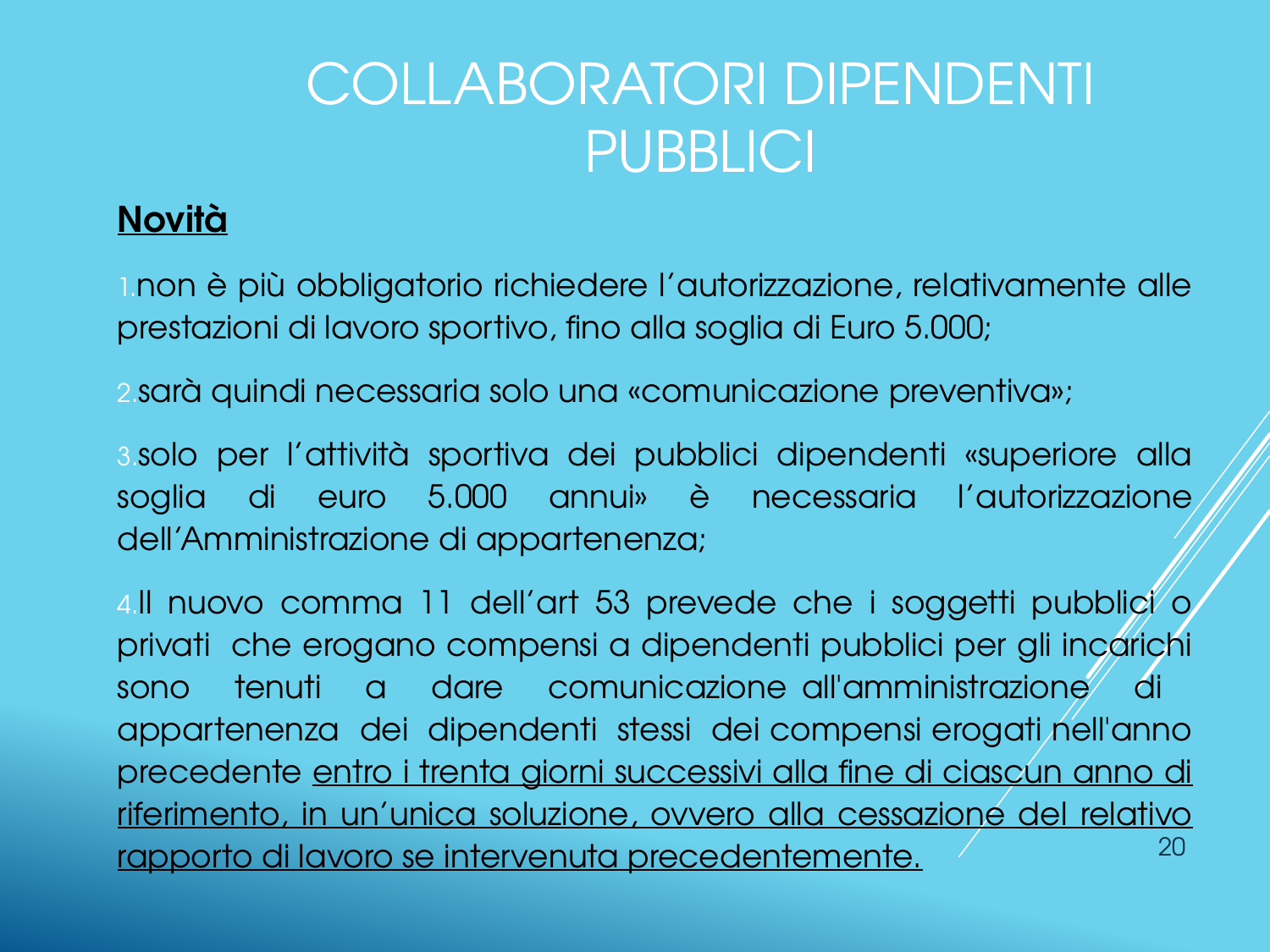

# COLLABORATORI DIPENDENTI PUBBLICI
Novità
non è più obbligatorio richiedere l’autorizzazione, relativamente alle prestazioni di lavoro sportivo, fino alla soglia di Euro 5.000;
sarà quindi necessaria solo una «comunicazione preventiva»;
solo per l’attività sportiva dei pubblici dipendenti «superiore alla soglia di euro 5.000 annui» è necessaria l’autorizzazione dell’Amministrazione di appartenenza;
Il nuovo comma 11 dell’art 53 prevede che i soggetti pubblici o privati  che erogano compensi a dipendenti pubblici per gli incarichi sono   tenuti   a   dare   comunicazione all'amministrazione   di   appartenenza  dei  dipendenti  stessi  dei compensi erogati nell'anno precedente entro i trenta giorni successivi alla fine di ciascun anno di riferimento, in un’unica soluzione, ovvero alla cessazione del relativo rapporto di lavoro se intervenuta precedentemente.

20